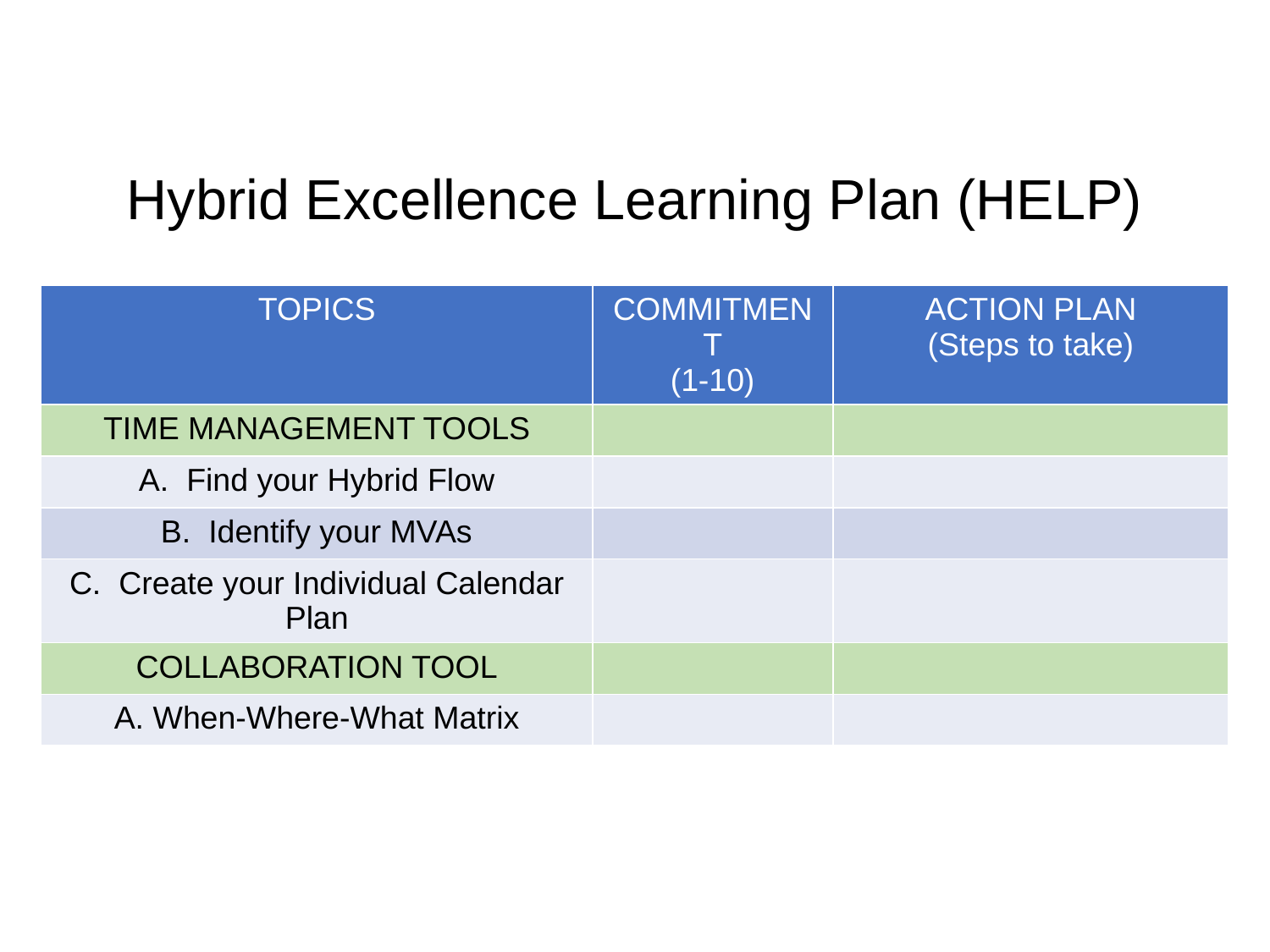

Hybrid Excellence Learning Plan (HELP)
| TOPICS | COMMITMENT (1-10) | ACTION PLAN (Steps to take) |
| --- | --- | --- |
| TIME MANAGEMENT TOOLS |  |  |
| A. Find your Hybrid Flow |  |  |
| B. Identify your MVAs |  |  |
| C. Create your Individual Calendar Plan |  |  |
| COLLABORATION TOOL |  |  |
| A. When-Where-What Matrix |  |  |